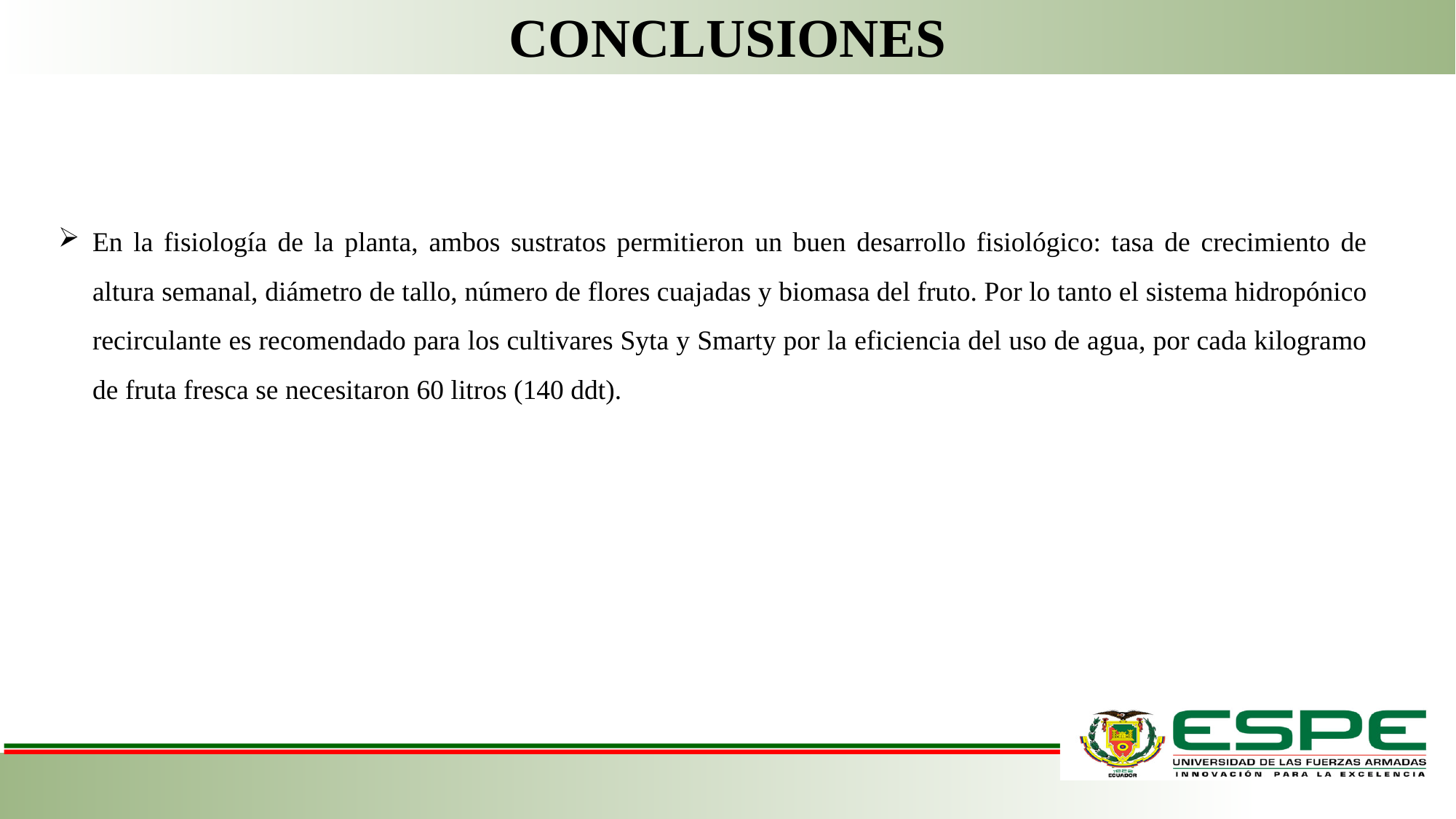

CONCLUSIONES
En la fisiología de la planta, ambos sustratos permitieron un buen desarrollo fisiológico: tasa de crecimiento de altura semanal, diámetro de tallo, número de flores cuajadas y biomasa del fruto. Por lo tanto el sistema hidropónico recirculante es recomendado para los cultivares Syta y Smarty por la eficiencia del uso de agua, por cada kilogramo de fruta fresca se necesitaron 60 litros (140 ddt).